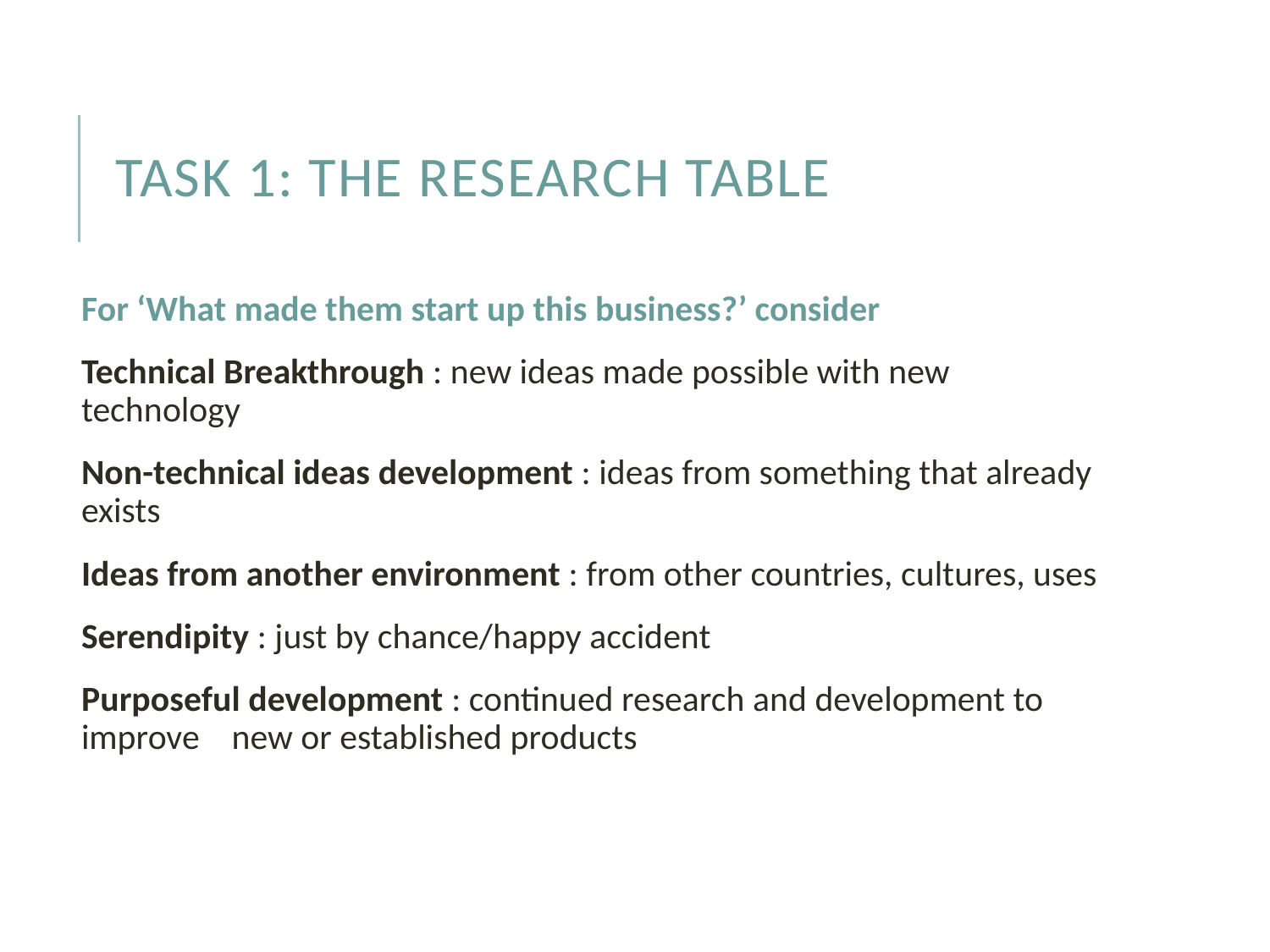

# Task 1: the research table
For ‘What made them start up this business?’ consider
Technical Breakthrough : new ideas made possible with new technology
Non-technical ideas development : ideas from something that already exists
Ideas from another environment : from other countries, cultures, uses
Serendipity : just by chance/happy accident
Purposeful development : continued research and development to improve    new or established products